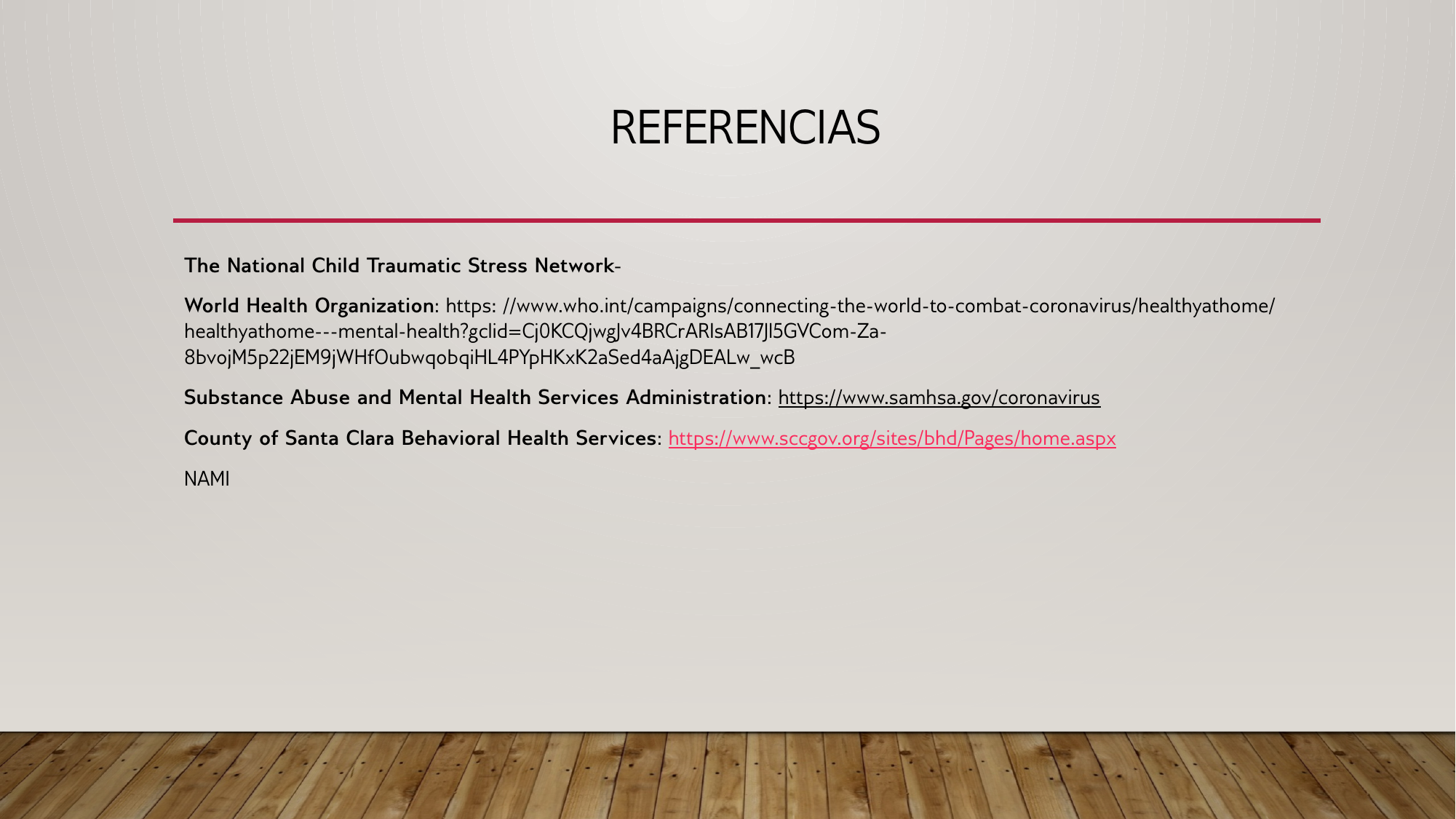

# refereNCIAS
The National Child Traumatic Stress Network-
World Health Organization: https: //www.who.int/campaigns/connecting-the-world-to-combat-coronavirus/healthyathome/healthyathome---mental-health?gclid=Cj0KCQjwgJv4BRCrARIsAB17JI5GVCom-Za-8bvojM5p22jEM9jWHfOubwqobqiHL4PYpHKxK2aSed4aAjgDEALw_wcB
Substance Abuse and Mental Health Services Administration: https://www.samhsa.gov/coronavirus
County of Santa Clara Behavioral Health Services: https://www.sccgov.org/sites/bhd/Pages/home.aspx
NAMI